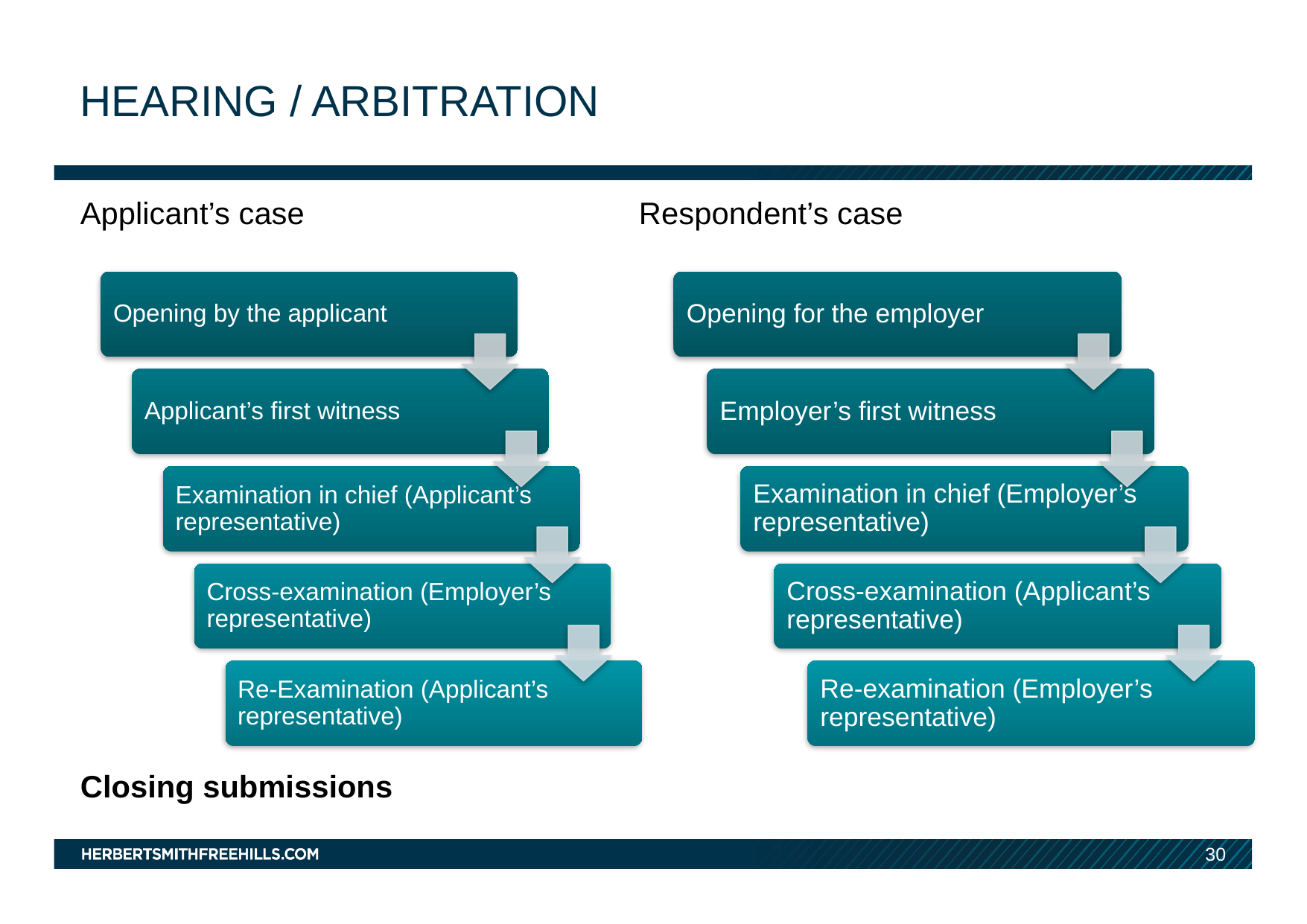

# hearing / arbitration
Applicant’s case			Respondent’s case
Closing submissions
Opening by the applicant
Applicant’s first witness
Examination in chief (Applicant’s representative)
Cross-examination (Employer’s representative)
Re-Examination (Applicant’s representative)

Opening for the employer
Employer’s first witness
Examination in chief (Employer’s representative)
Cross-examination (Applicant’s representative)
Re-examination (Employer’s representative)